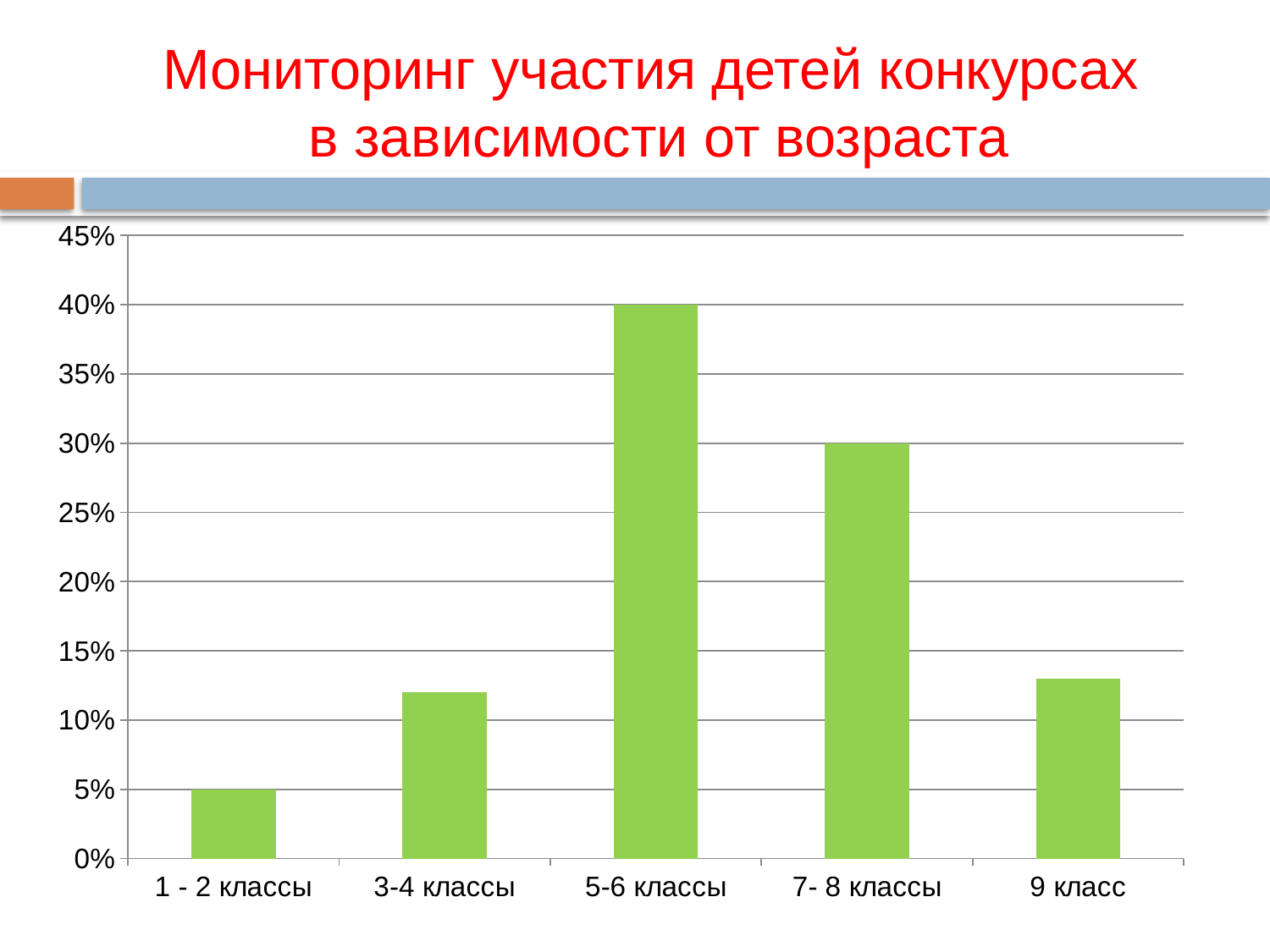

# Мониторинг участия детей конкурсах в зависимости от возраста

### Chart

| Category |  |
|---|---|
| 1 - 2 классы | 0.05 |
| 3-4 классы | 0.12 |
| 5-6 классы | 0.4 |
| 7- 8 классы | 0.3 |
| 9 класс | 0.13 |